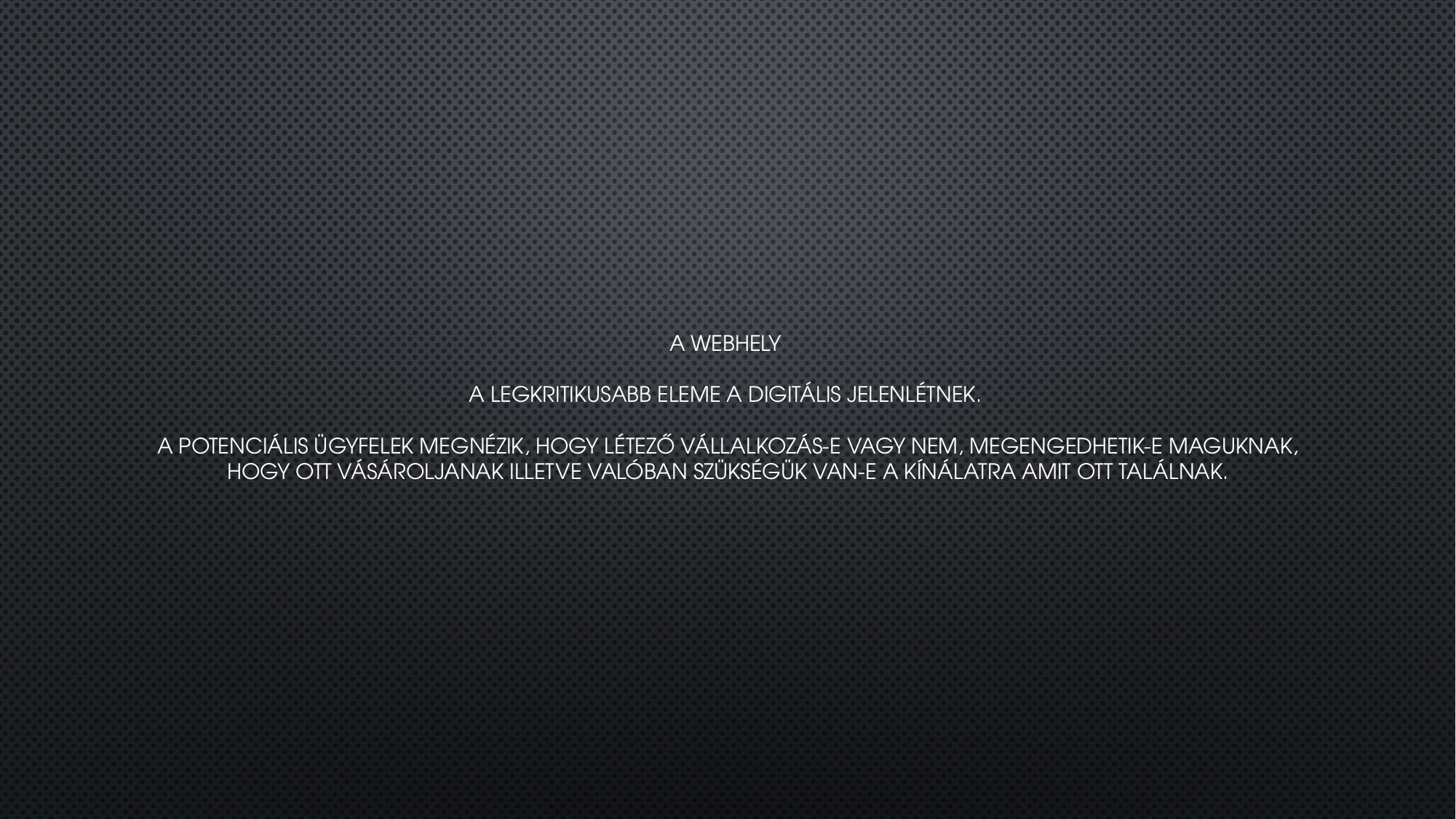

# A Webhely a legkritikusabb eleme a digitális jelenlétnek. A potenciális ügyfelek megnézik, hogy létező vállalkozás-e vagy nem, megengedhetik-e maguknak, hogy ott vásároljanak illetve valóban szükségük van-e a kínálatra amit ott találnak.